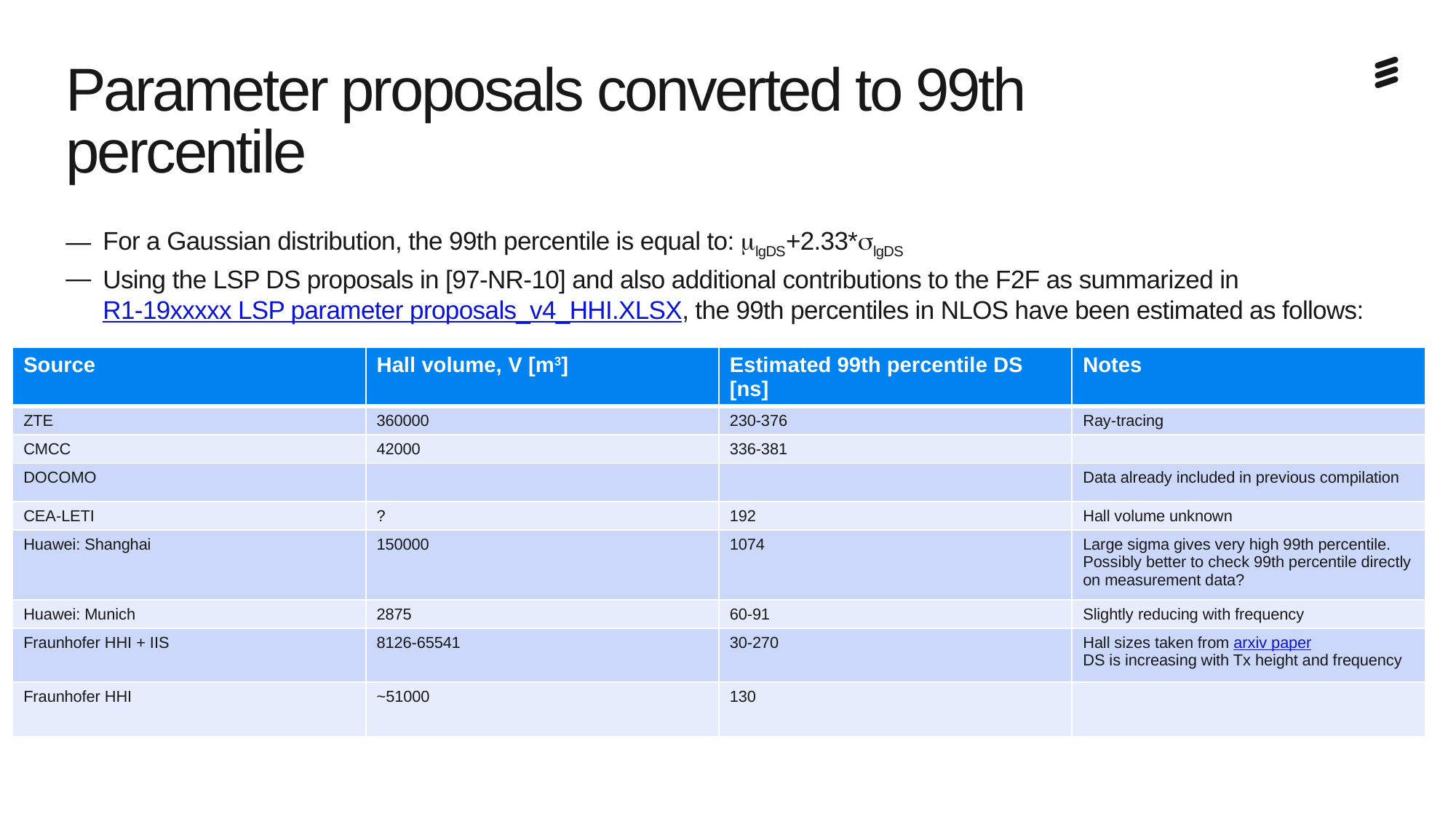

# Parameter proposals converted to 99th percentile
For a Gaussian distribution, the 99th percentile is equal to: μlgDS+2.33*σlgDS
Using the LSP DS proposals in [97-NR-10] and also additional contributions to the F2F as summarized in R1-19xxxxx LSP parameter proposals_v4_HHI.XLSX, the 99th percentiles in NLOS have been estimated as follows:

| Source | Hall volume, V [m3] | Estimated 99th percentile DS [ns] | Notes |
| --- | --- | --- | --- |
| ZTE | 360000 | 230-376 | Ray-tracing |
| CMCC | 42000 | 336-381 |  |
| DOCOMO |  |  | Data already included in previous compilation |
| CEA-LETI | ? | 192 | Hall volume unknown |
| Huawei: Shanghai | 150000 | 1074 | Large sigma gives very high 99th percentile. Possibly better to check 99th percentile directly on measurement data? |
| Huawei: Munich | 2875 | 60-91 | Slightly reducing with frequency |
| Fraunhofer HHI + IIS | 8126-65541 | 30-270 | Hall sizes taken from arxiv paper DS is increasing with Tx height and frequency |
| Fraunhofer HHI | ~51000 | 130 |  |